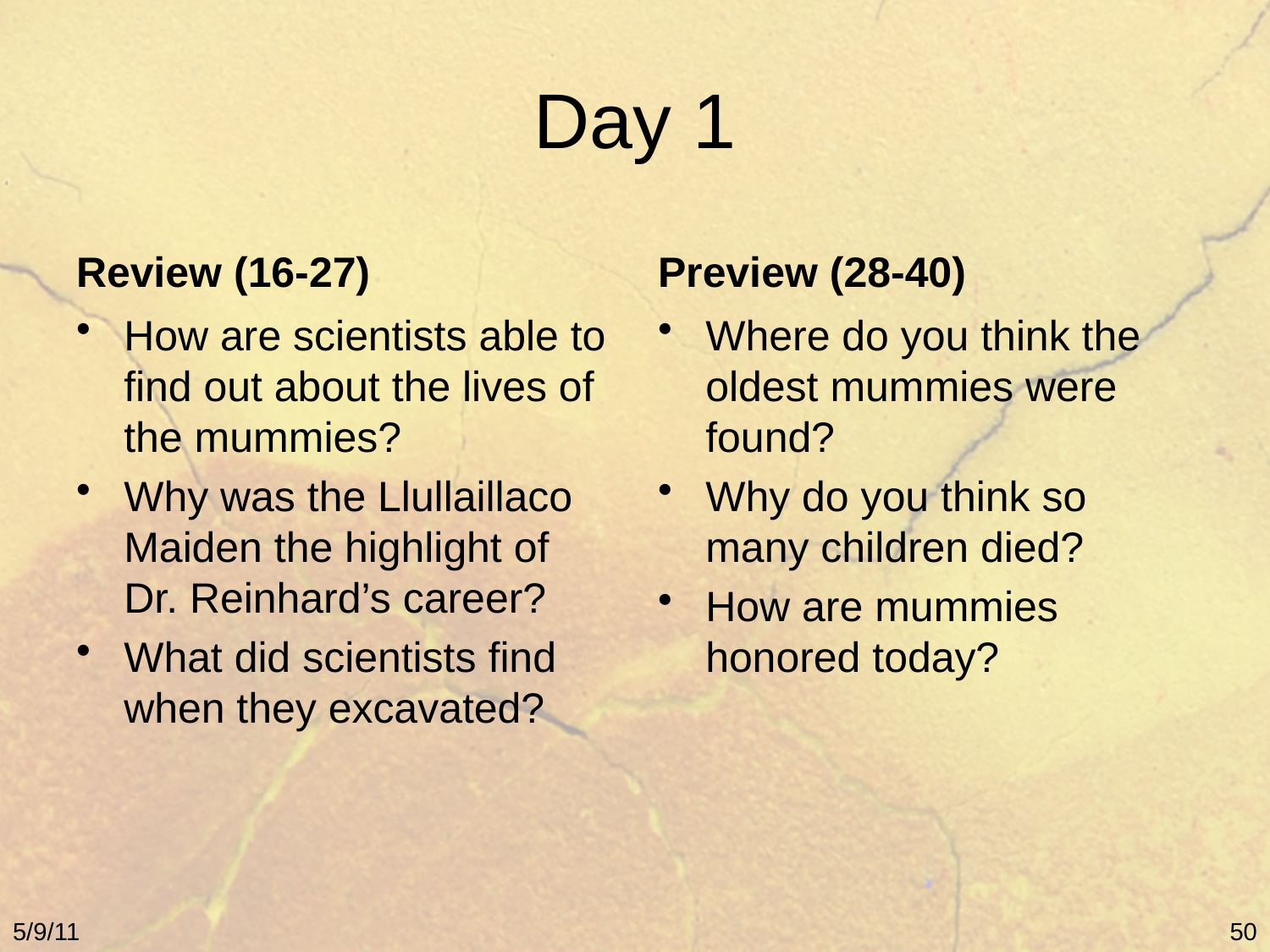

# Day 1
Review (16-27)
Preview (28-40)
How are scientists able to find out about the lives of the mummies?
Why was the Llullaillaco Maiden the highlight of Dr. Reinhard’s career?
What did scientists find when they excavated?
Where do you think the oldest mummies were found?
Why do you think so many children died?
How are mummies honored today?
5/9/11
50